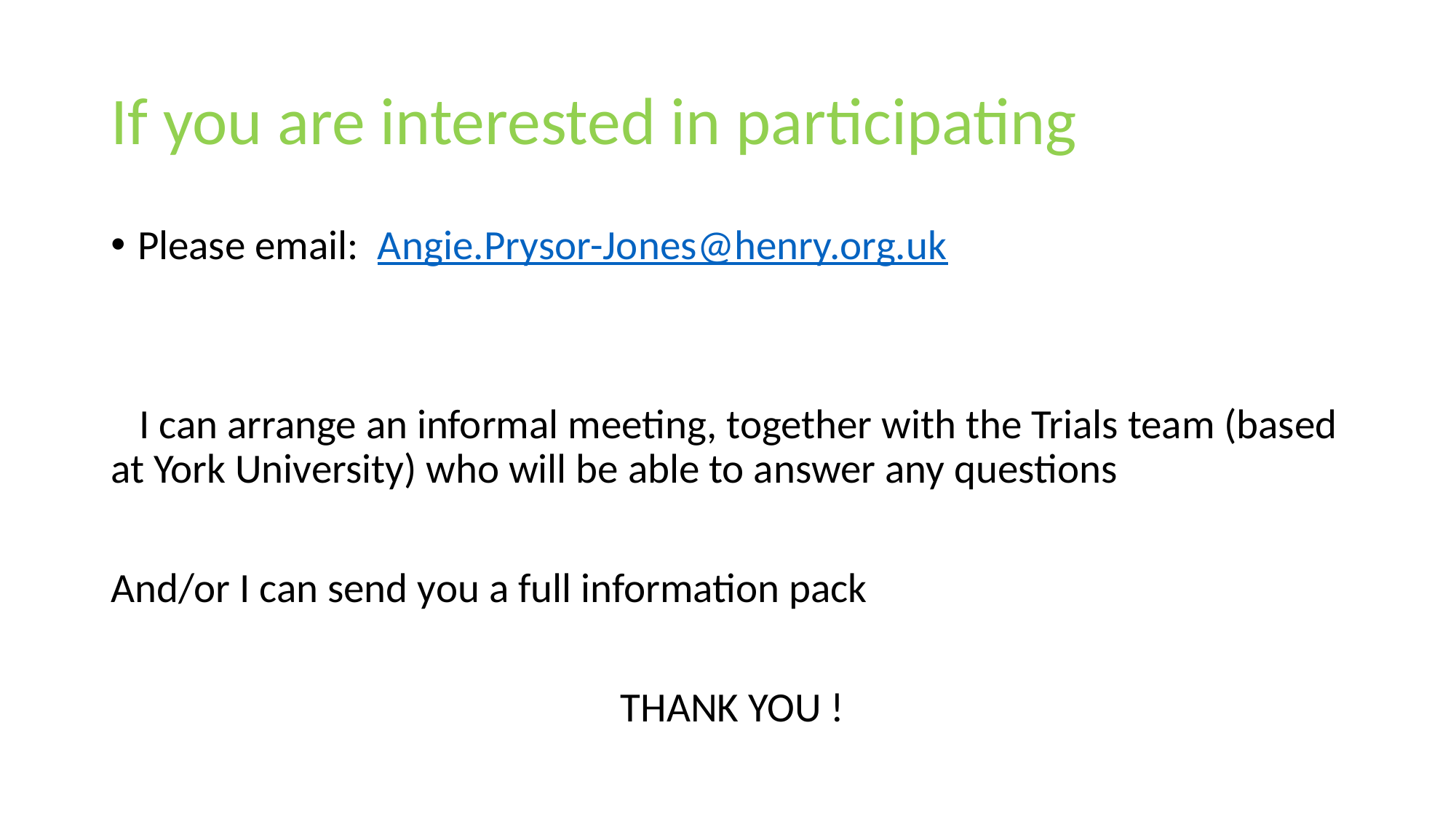

# If you are interested in participating
Please email:  Angie.Prysor-Jones@henry.org.uk

   I can arrange an informal meeting, together with the Trials team (based at York University) who will be able to answer any questions

And/or I can send you a full information pack

 THANK YOU !